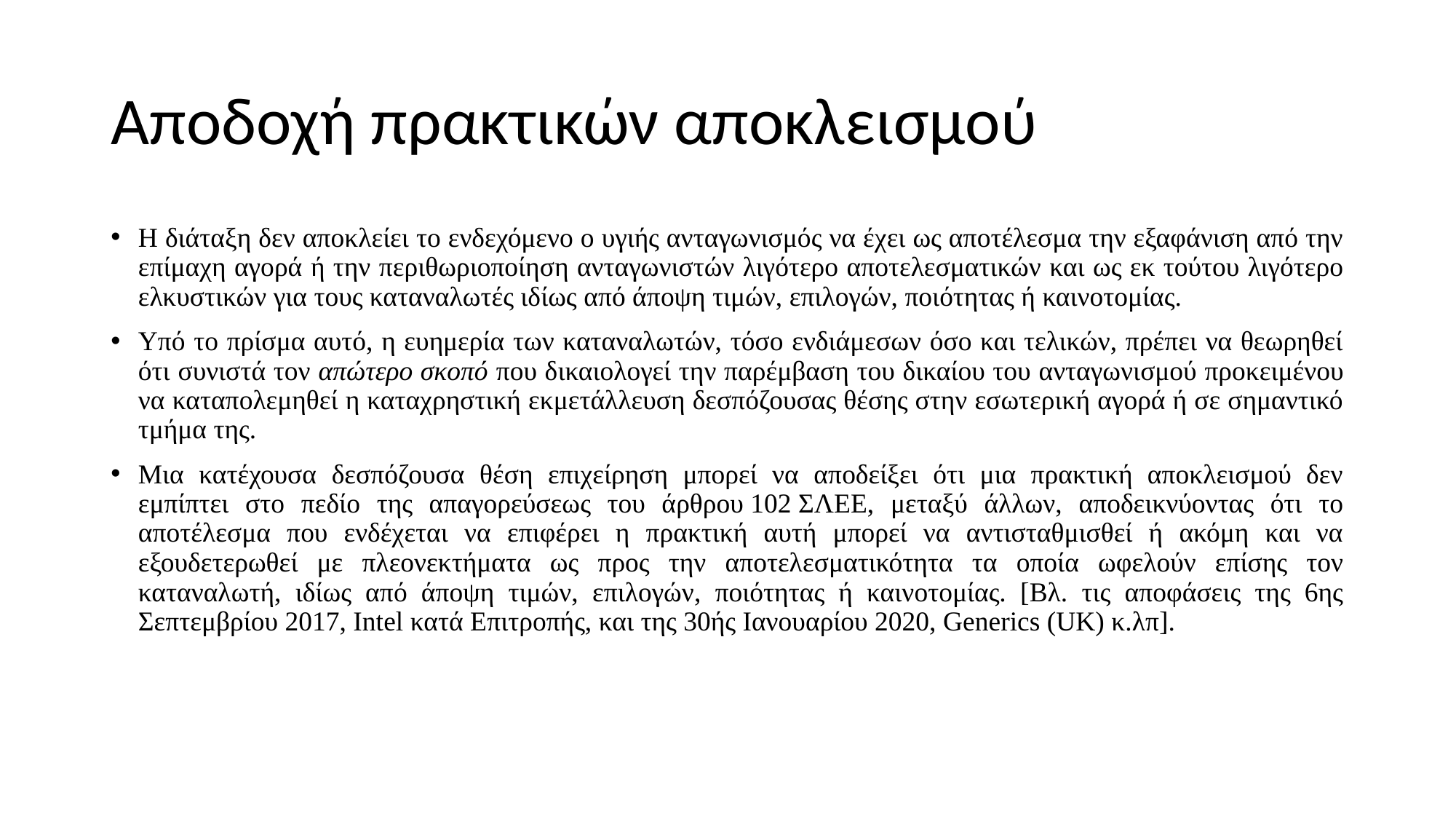

# Αποδοχή πρακτικών αποκλεισμού
Η διάταξη δεν αποκλείει το ενδεχόμενο ο υγιής ανταγωνισμός να έχει ως αποτέλεσμα την εξαφάνιση από την επίμαχη αγορά ή την περιθωριοποίηση ανταγωνιστών λιγότερο αποτελεσματικών και ως εκ τούτου λιγότερο ελκυστικών για τους καταναλωτές ιδίως από άποψη τιμών, επιλογών, ποιότητας ή καινοτομίας.
Υπό το πρίσμα αυτό, η ευημερία των καταναλωτών, τόσο ενδιάμεσων όσο και τελικών, πρέπει να θεωρηθεί ότι συνιστά τον απώτερο σκοπό που δικαιολογεί την παρέμβαση του δικαίου του ανταγωνισμού προκειμένου να καταπολεμηθεί η καταχρηστική εκμετάλλευση δεσπόζουσας θέσης στην εσωτερική αγορά ή σε σημαντικό τμήμα της.
Μια κατέχουσα δεσπόζουσα θέση επιχείρηση μπορεί να αποδείξει ότι μια πρακτική αποκλεισμού δεν εμπίπτει στο πεδίο της απαγορεύσεως του άρθρου 102 ΣΛΕΕ, μεταξύ άλλων, αποδεικνύοντας ότι το αποτέλεσμα που ενδέχεται να επιφέρει η πρακτική αυτή μπορεί να αντισταθμισθεί ή ακόμη και να εξουδετερωθεί με πλεονεκτήματα ως προς την αποτελεσματικότητα τα οποία ωφελούν επίσης τον καταναλωτή, ιδίως από άποψη τιμών, επιλογών, ποιότητας ή καινοτομίας. [Βλ. τις αποφάσεις της 6ης Σεπτεμβρίου 2017, Intel κατά Επιτροπής, και της 30ής Ιανουαρίου 2020, Generics (UK) κ.λπ].